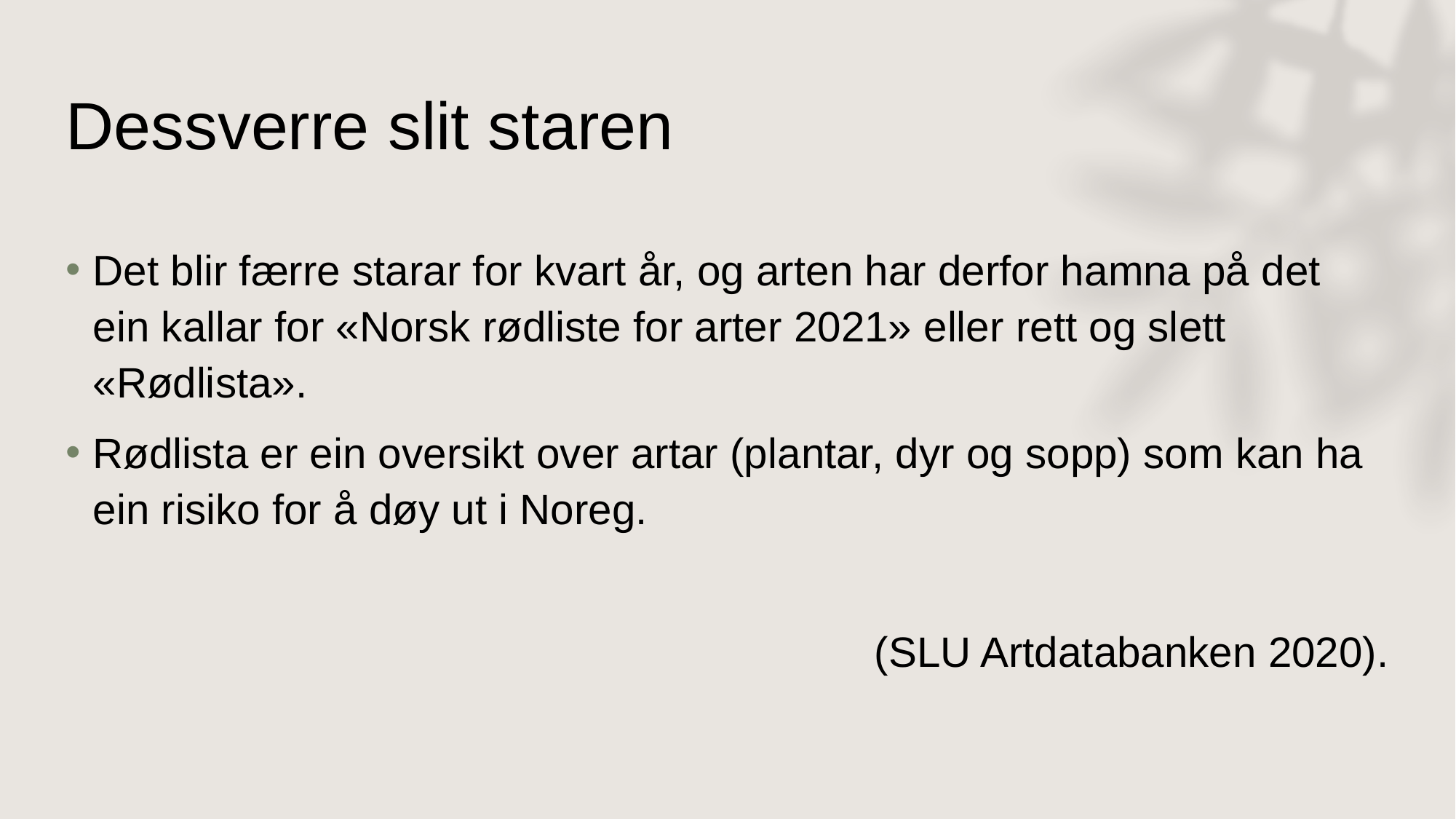

# Dessverre slit staren
Det blir færre starar for kvart år, og arten har derfor hamna på det ein kallar for «Norsk rødliste for arter 2021» eller rett og slett «Rødlista».
Rødlista er ein oversikt over artar (plantar, dyr og sopp) som kan ha ein risiko for å døy ut i Noreg.

(SLU Artdatabanken 2020).